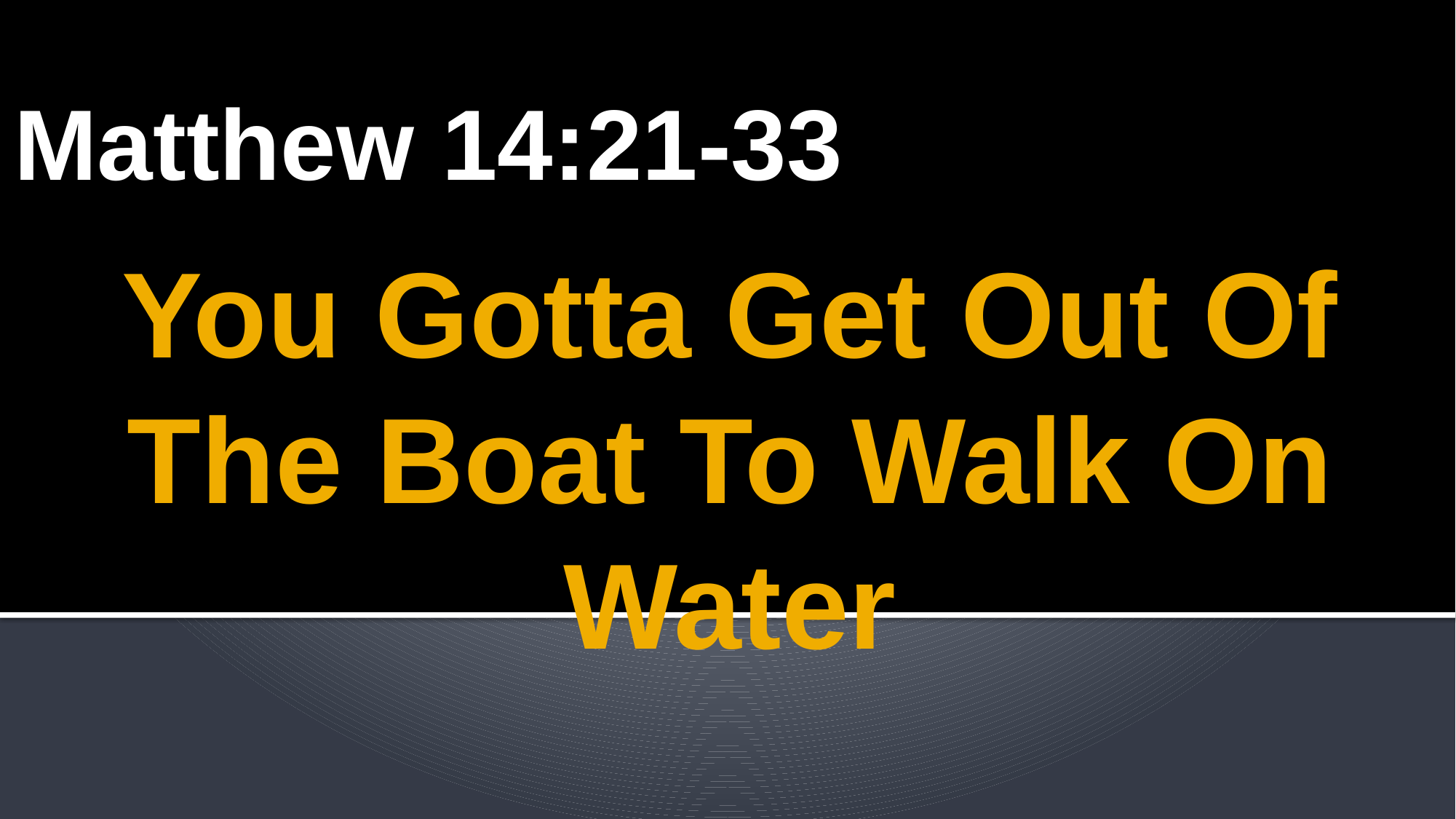

Matthew 14:21-33
# You Gotta Get Out Of The Boat To Walk On Water